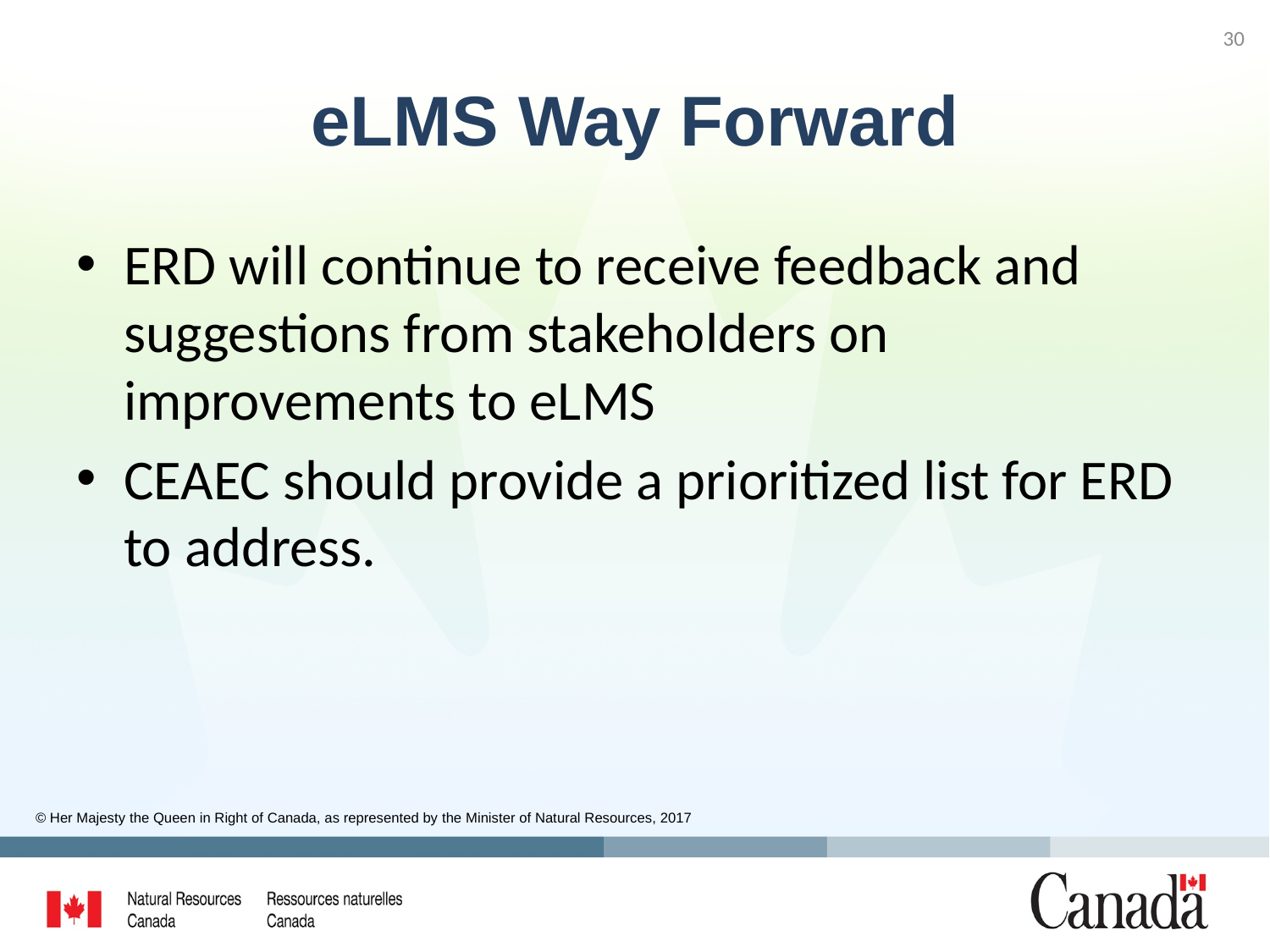

30
# eLMS Way Forward
ERD will continue to receive feedback and suggestions from stakeholders on improvements to eLMS
CEAEC should provide a prioritized list for ERD to address.